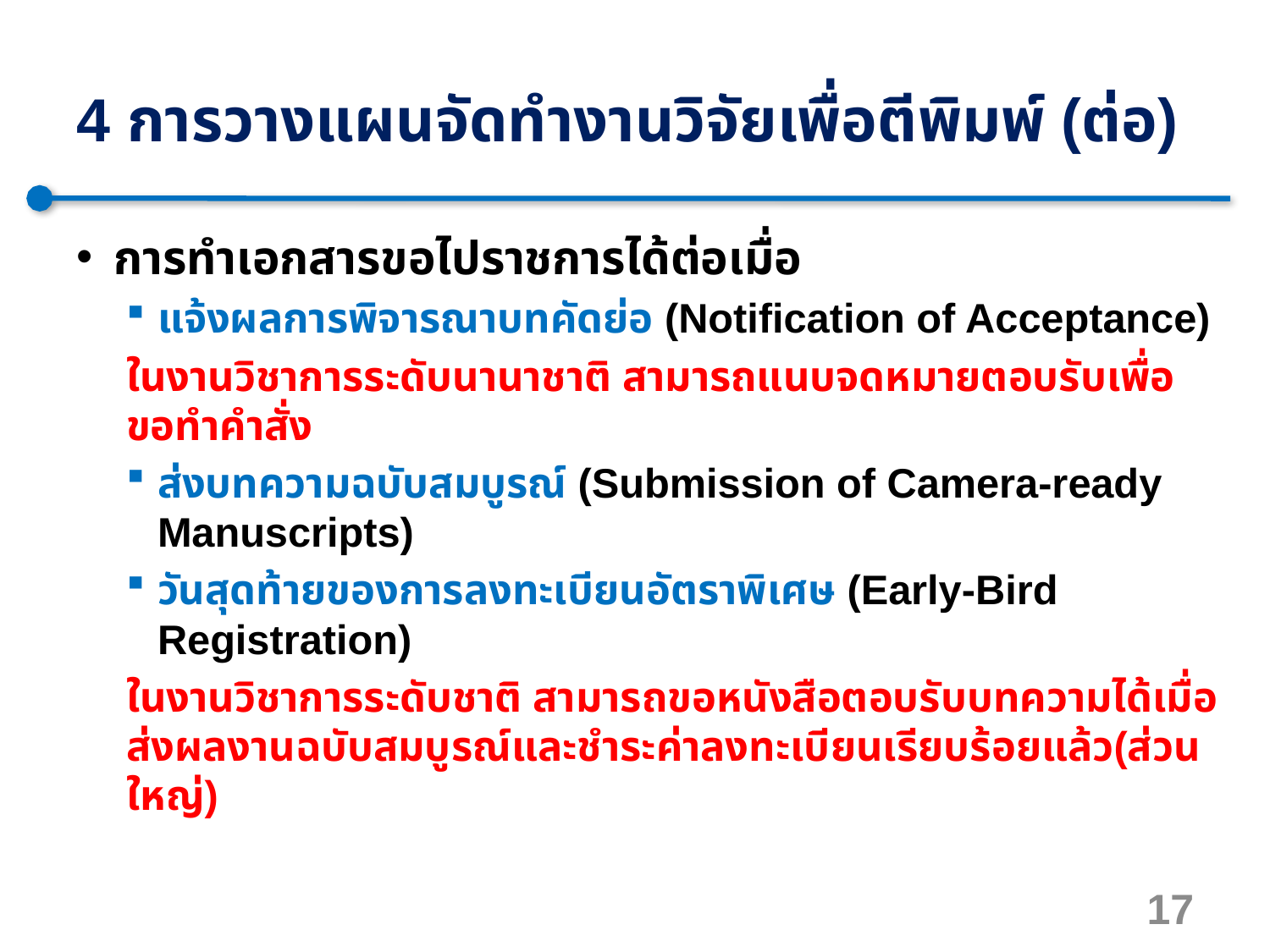

# 4 การวางแผนจัดทำงานวิจัยเพื่อตีพิมพ์ (ต่อ)
การทำเอกสารขอไปราชการได้ต่อเมื่อ
แจ้งผลการพิจารณาบทคัดย่อ (Notification of Acceptance)
ในงานวิชาการระดับนานาชาติ สามารถแนบจดหมายตอบรับเพื่อขอทำคำสั่ง
ส่งบทความฉบับสมบูรณ์ (Submission of Camera-ready Manuscripts)
วันสุดท้ายของการลงทะเบียนอัตราพิเศษ (Early-Bird Registration)
ในงานวิชาการระดับชาติ สามารถขอหนังสือตอบรับบทความได้เมื่อส่งผลงานฉบับสมบูรณ์และชำระค่าลงทะเบียนเรียบร้อยแล้ว(ส่วนใหญ่)

17